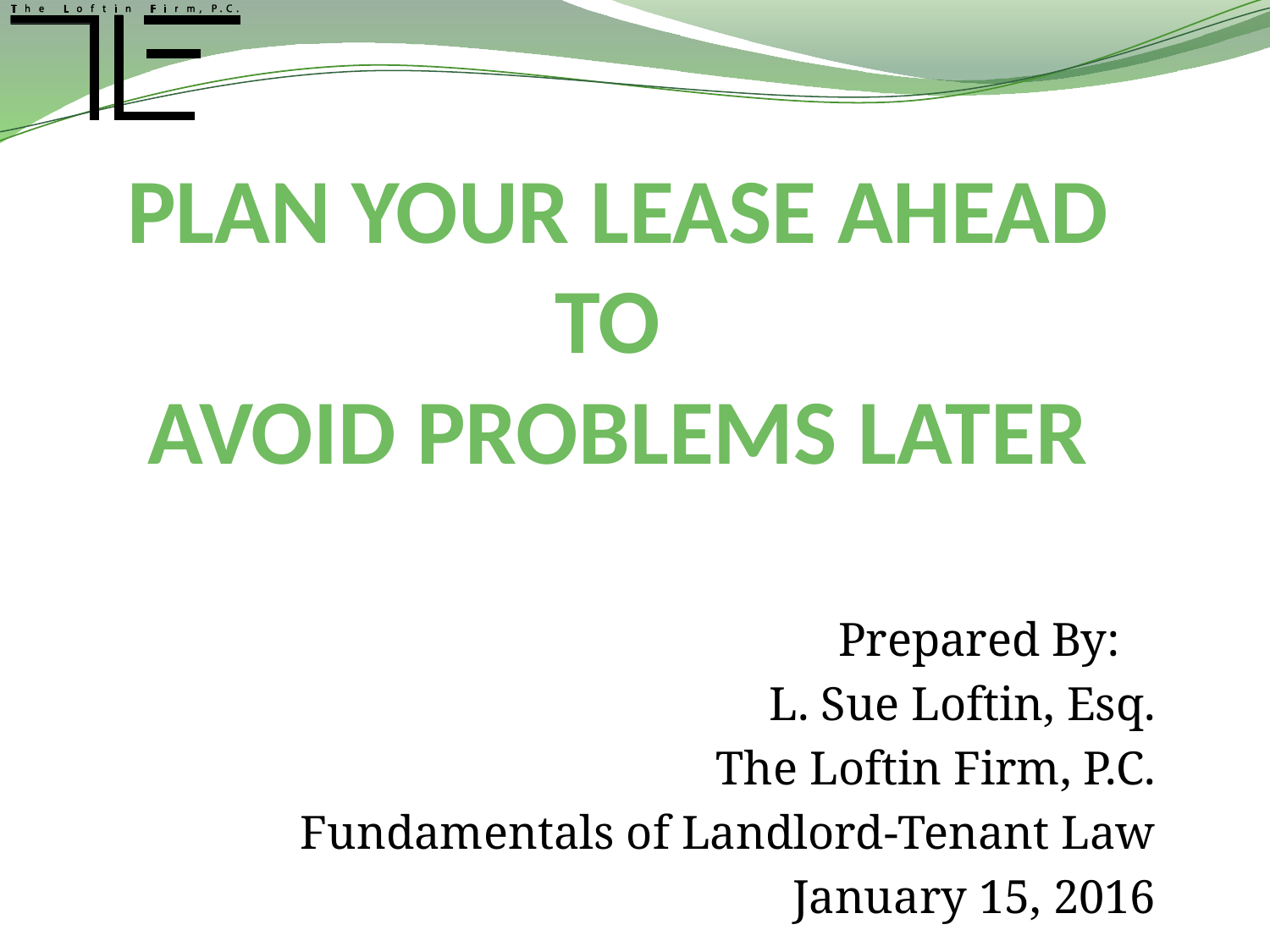

# PLAN YOUR LEASE AHEAD TO AVOID PROBLEMS LATER

Prepared By:
L. Sue Loftin, Esq.
The Loftin Firm, P.C.
 Fundamentals of Landlord-Tenant Law
January 15, 2016